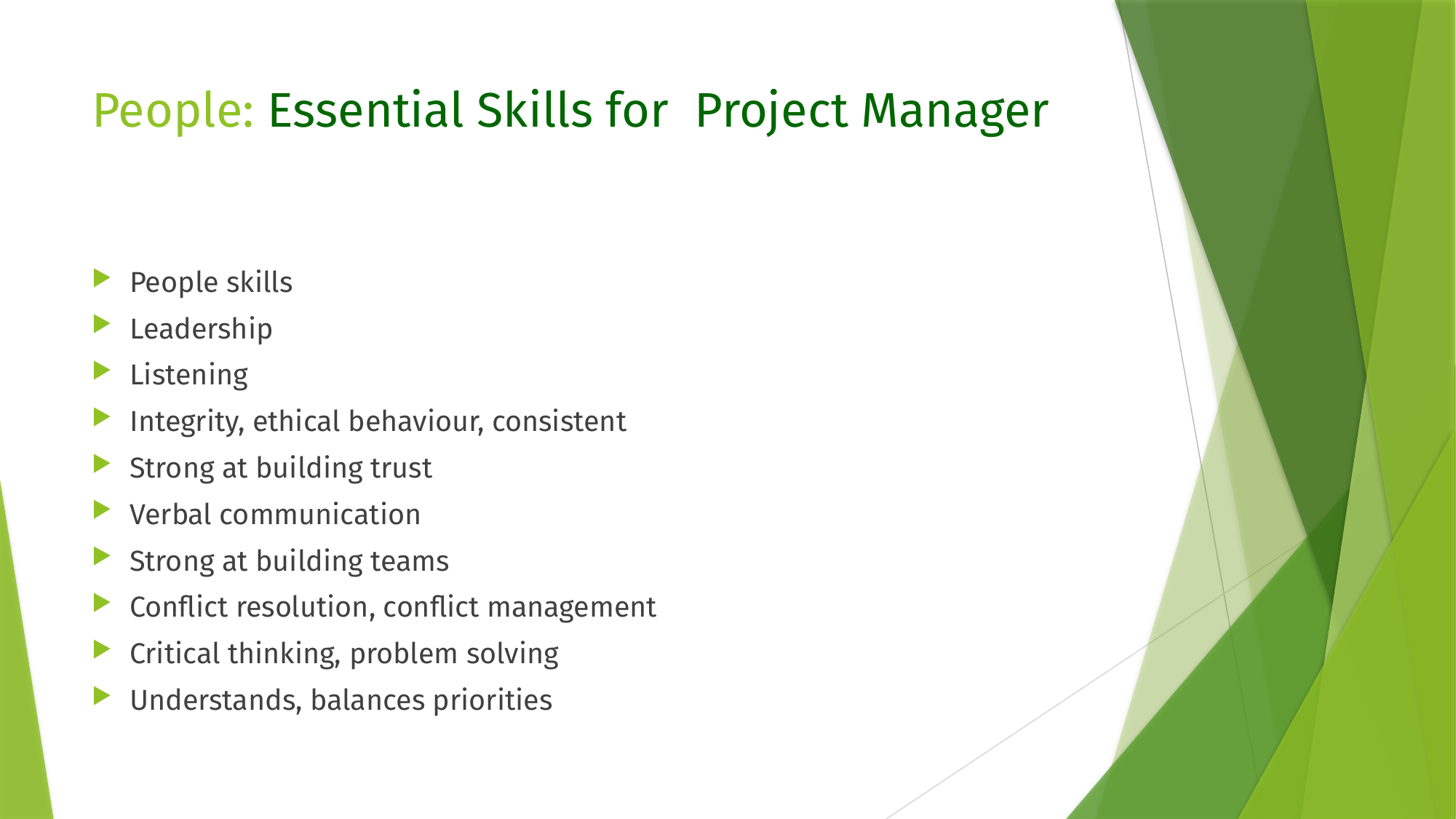

# People: Essential Skills for  Project Manager
People skills
Leadership
Listening
Integrity, ethical behaviour, consistent
Strong at building trust
Verbal communication
Strong at building teams
Conflict resolution, conflict management
Critical thinking, problem solving
Understands, balances priorities